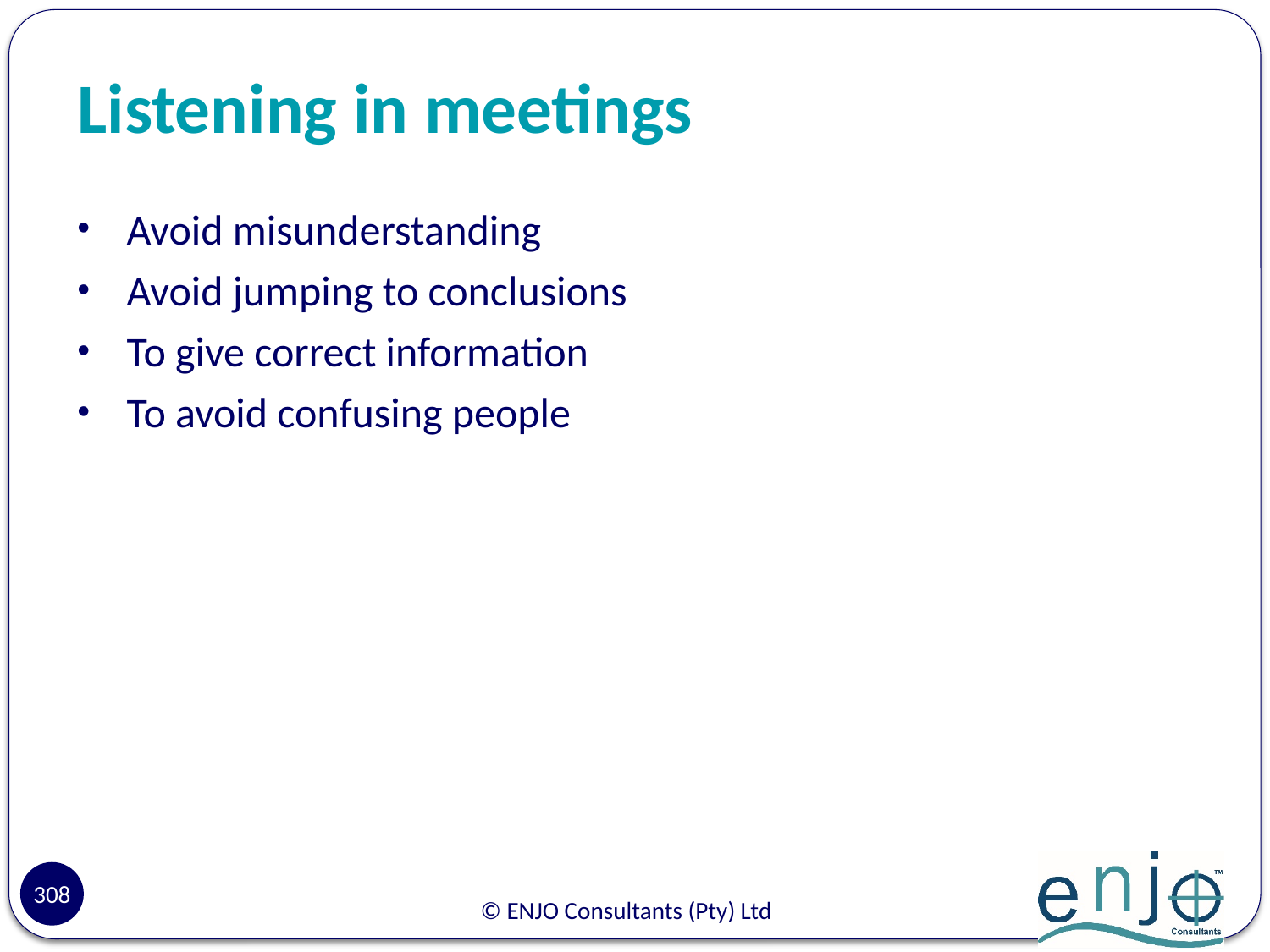

# Listening in meetings
Avoid misunderstanding
Avoid jumping to conclusions
To give correct information
To avoid confusing people

308
© ENJO Consultants (Pty) Ltd